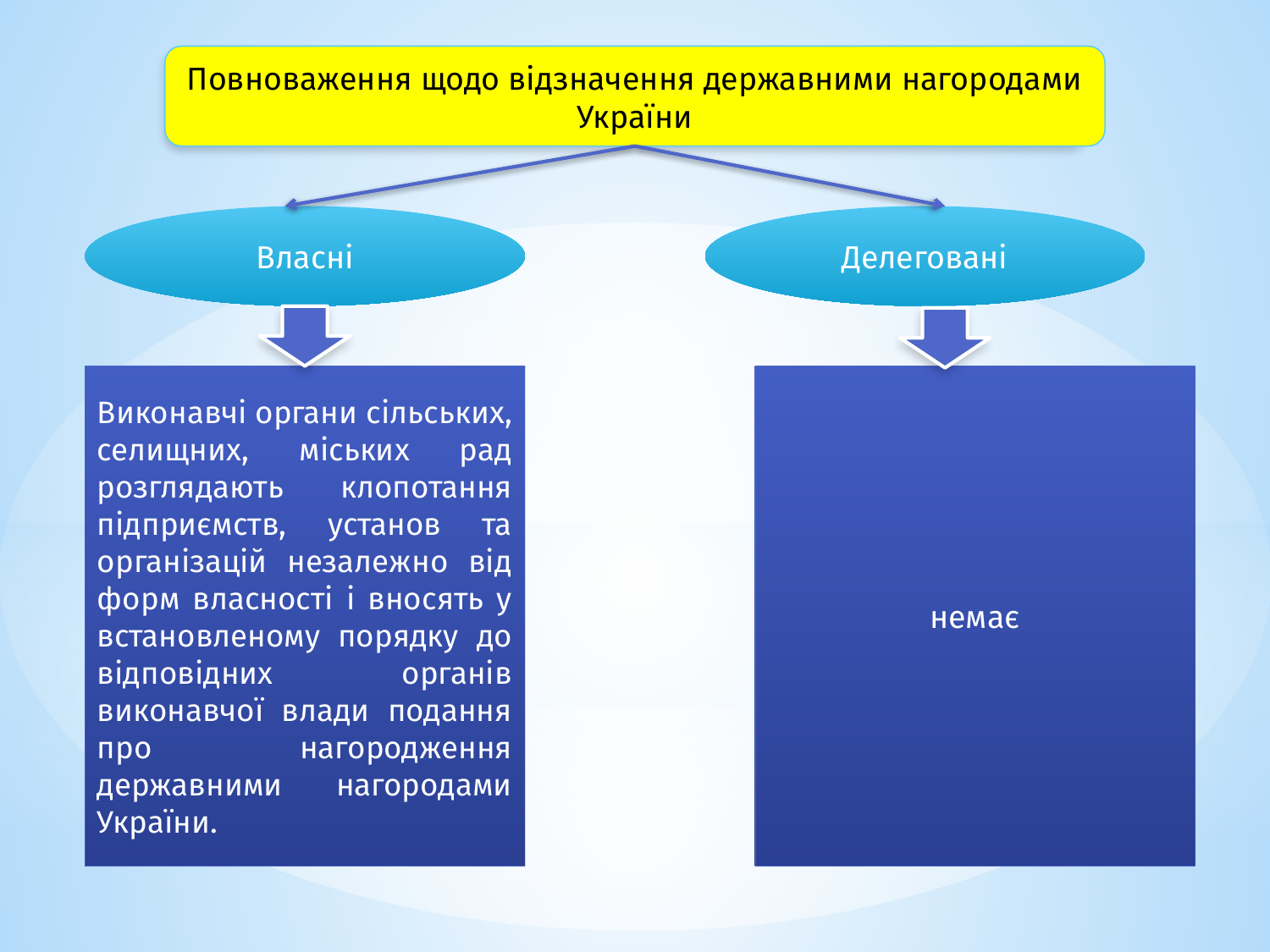

Повноваження щодо відзначення державними нагородами України
Власні
Делеговані

Виконавчі органи сільських, селищних, міських рад розглядають клопотання підприємств, установ та організацій незалежно від форм власності і вносять у встановленому порядку до відповідних органів виконавчої влади подання про нагородження державними нагородами України.
немає